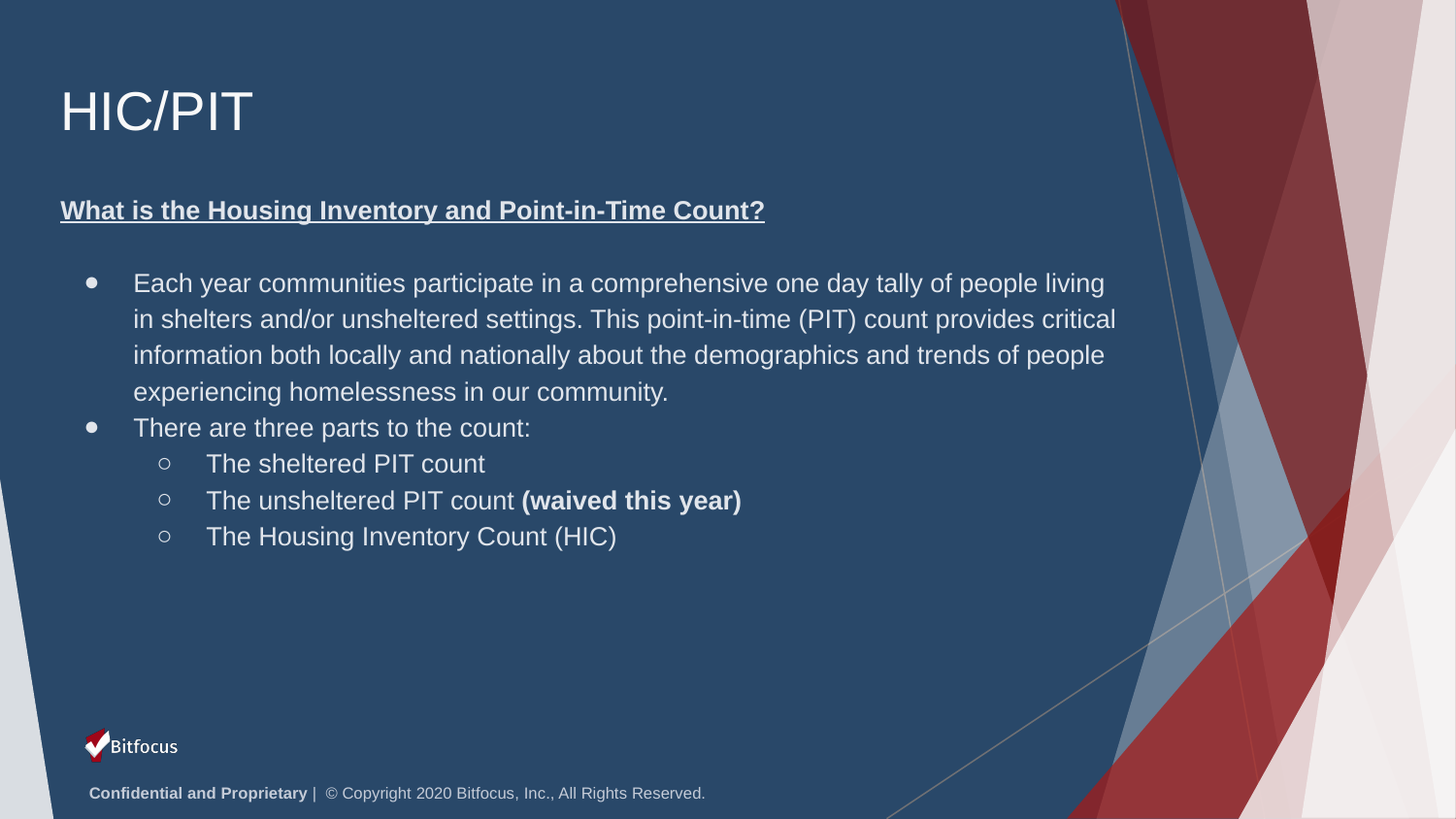

# HIC/PIT
What is the Housing Inventory and Point-in-Time Count?

Each year communities participate in a comprehensive one day tally of people living in shelters and/or unsheltered settings. This point-in-time (PIT) count provides critical information both locally and nationally about the demographics and trends of people experiencing homelessness in our community.
There are three parts to the count:
The sheltered PIT count
The unsheltered PIT count (waived this year)
The Housing Inventory Count (HIC)